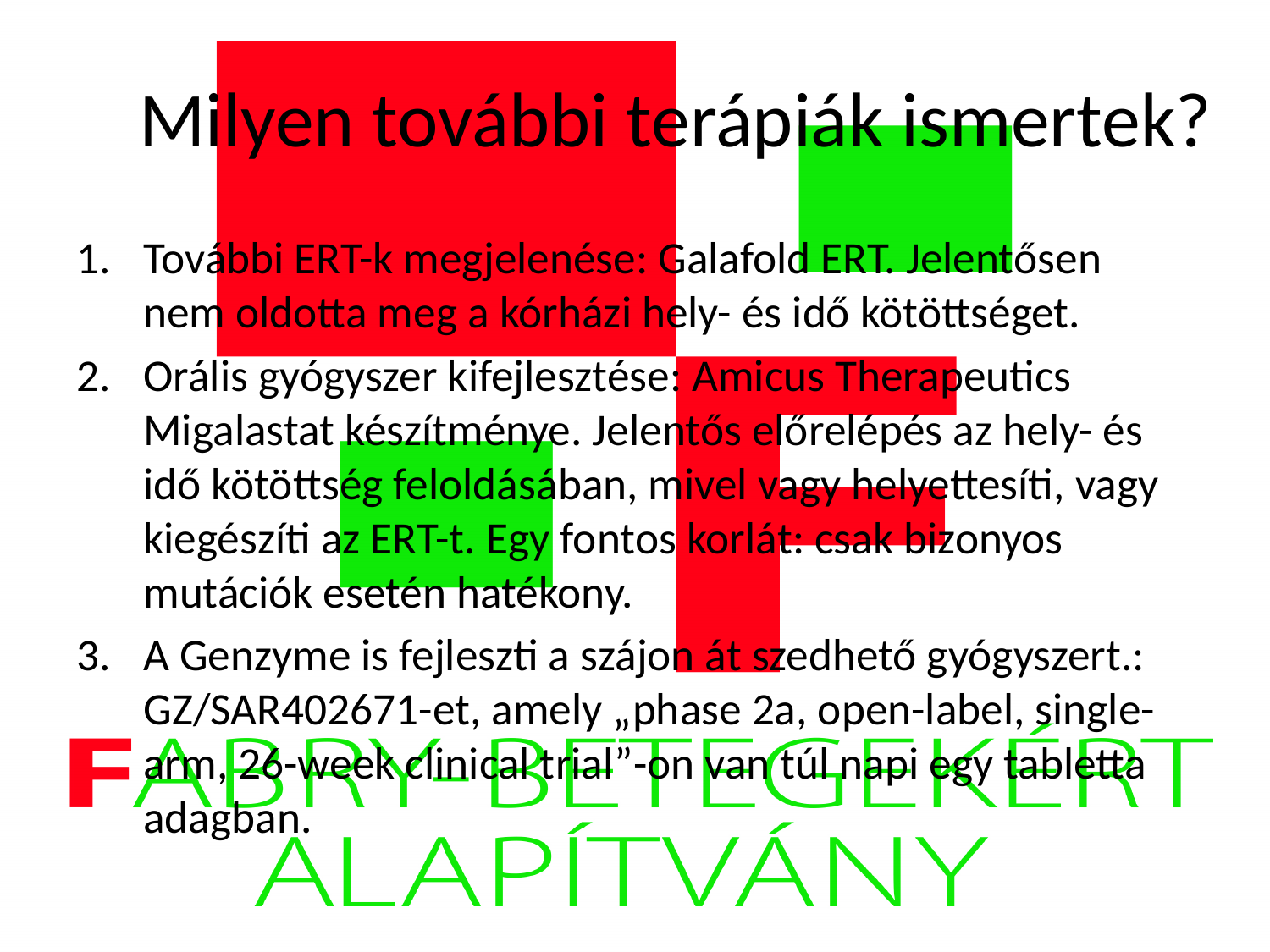

# Milyen további terápiák ismertek?
További ERT-k megjelenése: Galafold ERT. Jelentősen nem oldotta meg a kórházi hely- és idő kötöttséget.
Orális gyógyszer kifejlesztése: Amicus Therapeutics Migalastat készítménye. Jelentős előrelépés az hely- és idő kötöttség feloldásában, mivel vagy helyettesíti, vagy kiegészíti az ERT-t. Egy fontos korlát: csak bizonyos mutációk esetén hatékony.
A Genzyme is fejleszti a szájon át szedhető gyógyszert.: GZ/SAR402671-et, amely „phase 2a, open-label, single-arm, 26-week clinical trial”-on van túl napi egy tabletta adagban.